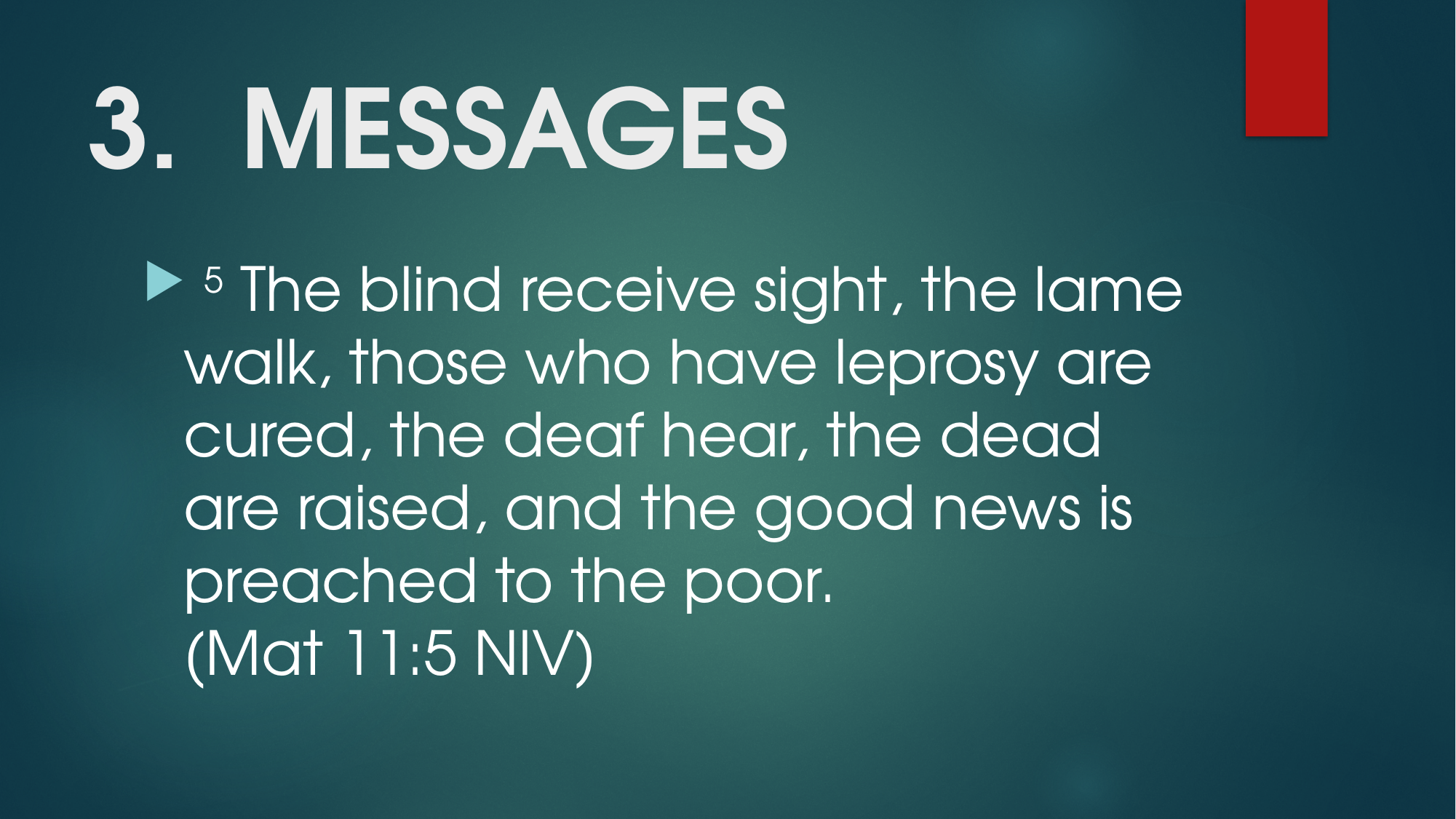

# 3.  MESSAGES
 5 The blind receive sight, the lame walk, those who have leprosy are cured, the deaf hear, the dead are raised, and the good news is preached to the poor. (Mat 11:5 NIV)